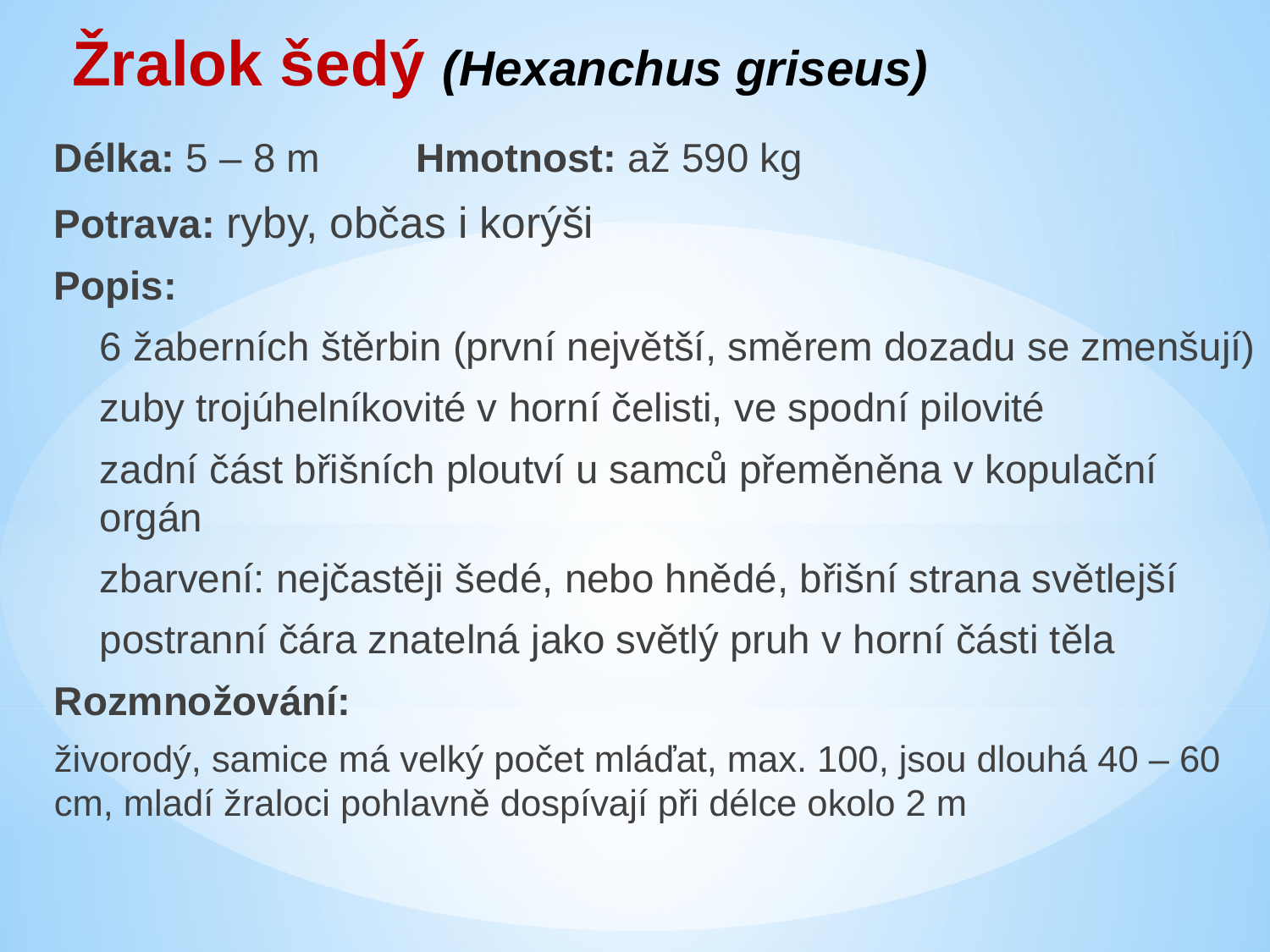

Žralok šedý (Hexanchus griseus)
Délka: 5 – 8 m	Hmotnost: až 590 kg
Potrava: ryby, občas i korýši
Popis:
6 žaberních štěrbin (první největší, směrem dozadu se zmenšují)
zuby trojúhelníkovité v horní čelisti, ve spodní pilovité
zadní část břišních ploutví u samců přeměněna v kopulační orgán
zbarvení: nejčastěji šedé, nebo hnědé, břišní strana světlejší
postranní čára znatelná jako světlý pruh v horní části těla
Rozmnožování:
živorodý, samice má velký počet mláďat, max. 100, jsou dlouhá 40 – 60 cm, mladí žraloci pohlavně dospívají při délce okolo 2 m